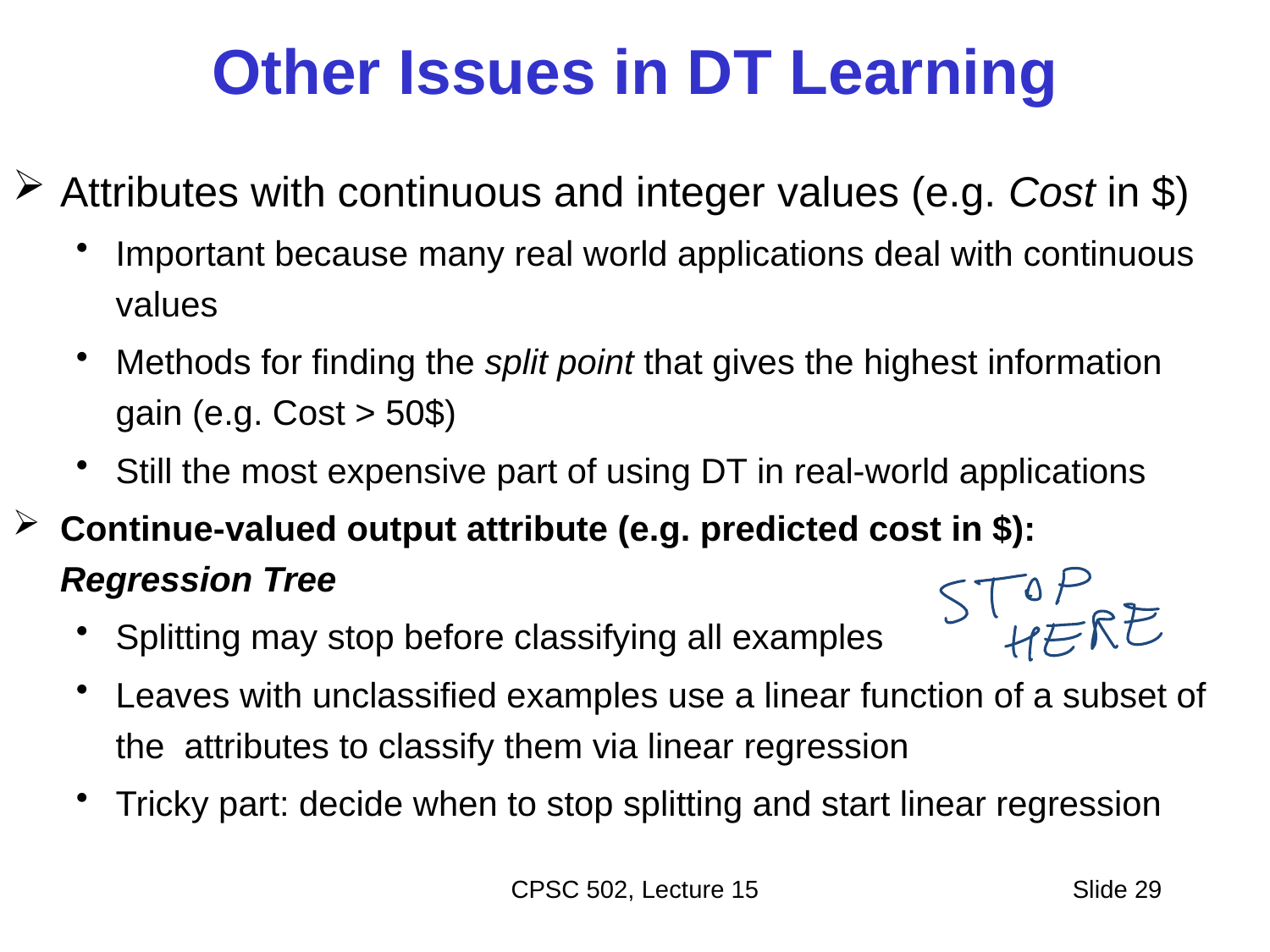

# Other Issues in DT Learning
Attributes with continuous and integer values (e.g. Cost in $)
Important because many real world applications deal with continuous values
Methods for finding the split point that gives the highest information gain (e.g. Cost > 50$)
Still the most expensive part of using DT in real-world applications
Continue-valued output attribute (e.g. predicted cost in $): Regression Tree
Splitting may stop before classifying all examples
Leaves with unclassified examples use a linear function of a subset of the  attributes to classify them via linear regression
Tricky part: decide when to stop splitting and start linear regression
CPSC 502, Lecture 15
29